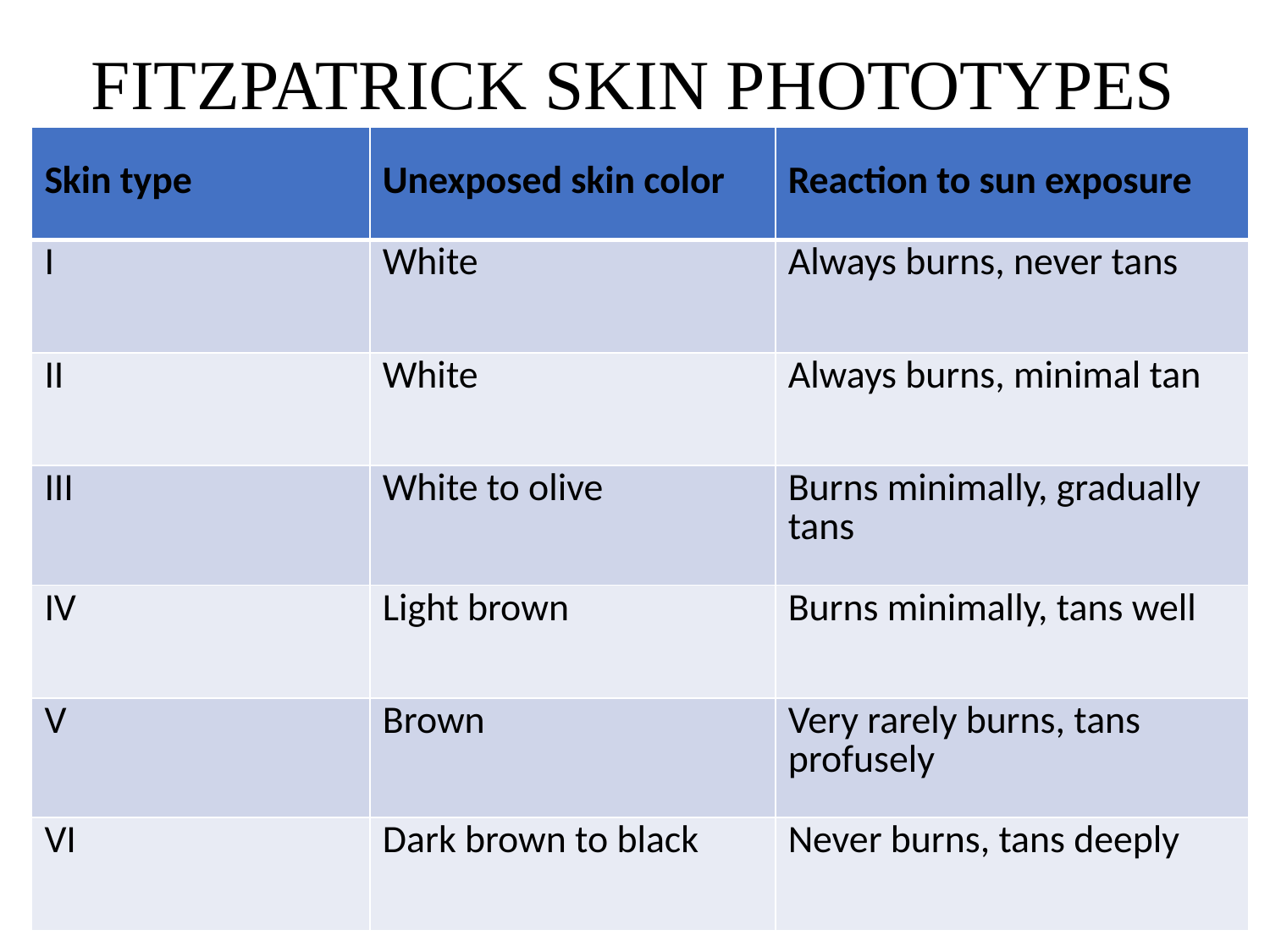

# FITZPATRICK SKIN PHOTOTYPES
| Skin type | Unexposed skin color | Reaction to sun exposure |
| --- | --- | --- |
| I | White | Always burns, never tans |
| II | White | Always burns, minimal tan |
| III | White to olive | Burns minimally, gradually tans |
| IV | Light brown | Burns minimally, tans well |
| V | Brown | Very rarely burns, tans profusely |
| VI | Dark brown to black | Never burns, tans deeply |